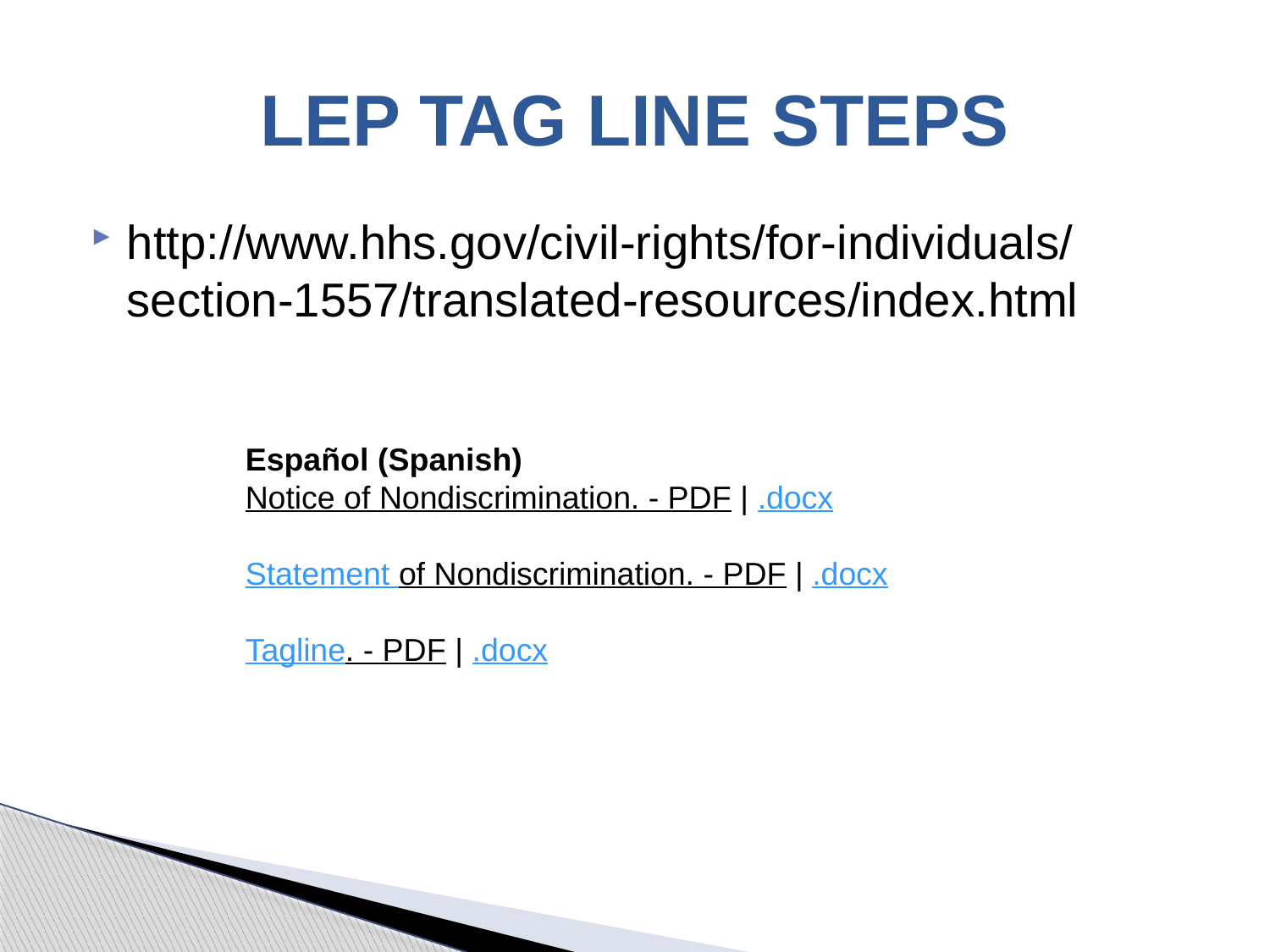

# LEP TAG LINE STEPS
http://www.hhs.gov/civil-rights/for-individuals/section-1557/translated-resources/index.html
Español (Spanish)
Notice of Nondiscrimination. - PDF | .docx

Statement of Nondiscrimination. - PDF | .docx

Tagline. - PDF | .docx